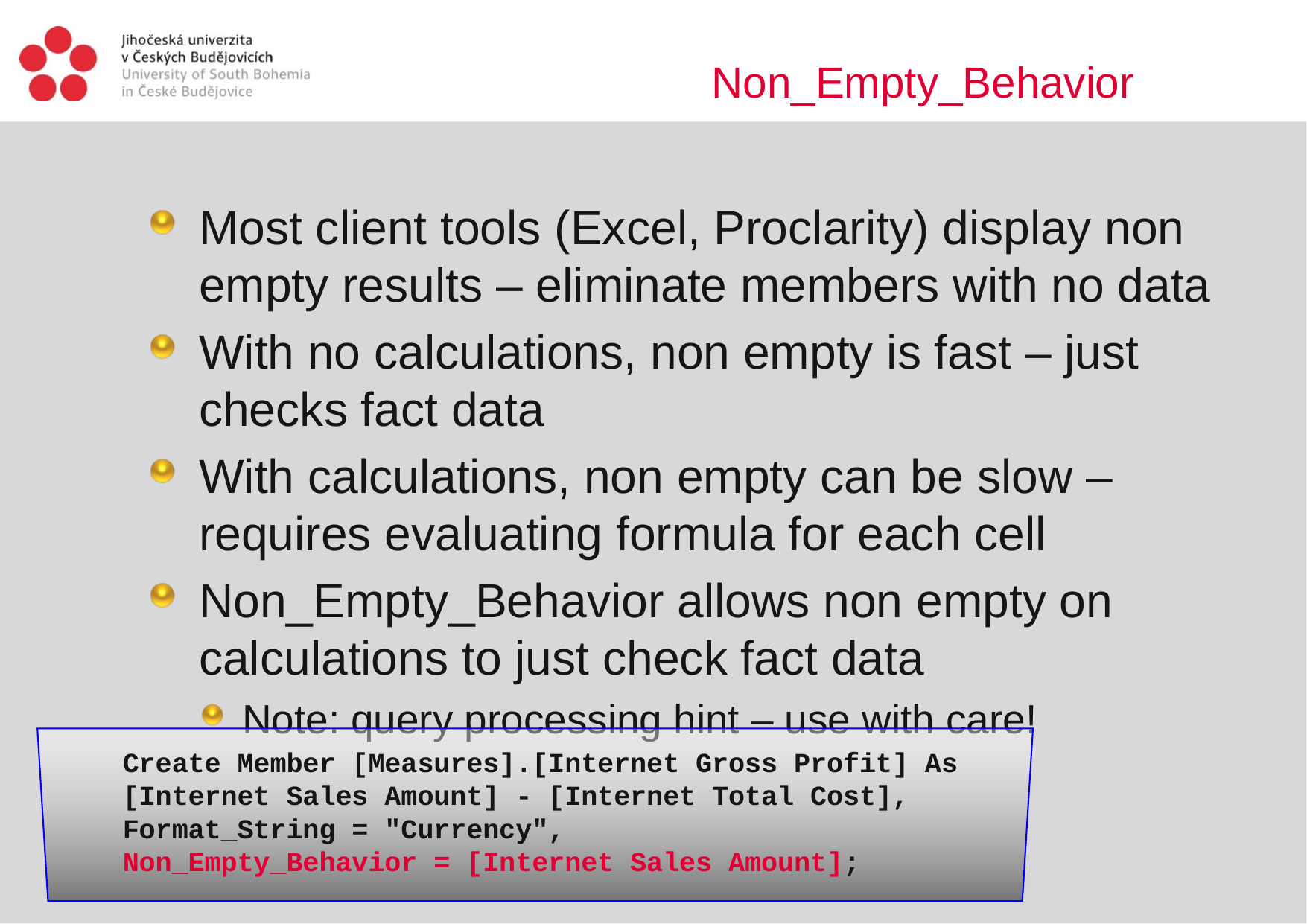

Non_Empty_Behavior
Most client tools (Excel, Proclarity) display non empty results – eliminate members with no data
With no calculations, non empty is fast – just checks fact data
With calculations, non empty can be slow – requires evaluating formula for each cell
Non_Empty_Behavior allows non empty on calculations to just check fact data
Note: query processing hint – use with care!
Create Member [Measures].[Internet Gross Profit] As
[Internet Sales Amount] - [Internet Total Cost],
Format_String = "Currency",
Non_Empty_Behavior = [Internet Sales Amount];